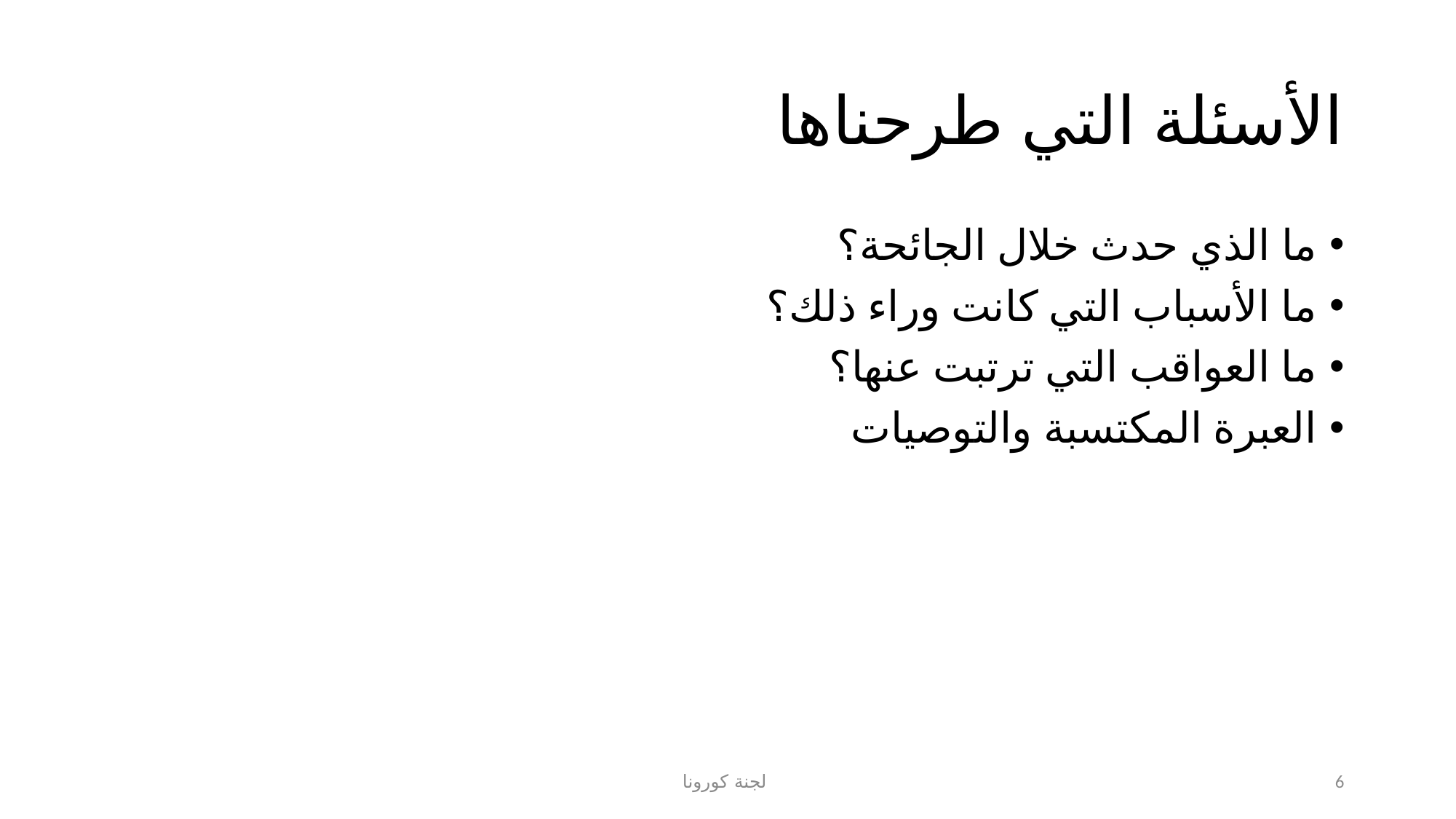

# الأسئلة التي طرحناها
ما الذي حدث خلال الجائحة؟
ما الأسباب التي كانت وراء ذلك؟
ما العواقب التي ترتبت عنها؟
العبرة المكتسبة والتوصيات
لجنة كورونا
6